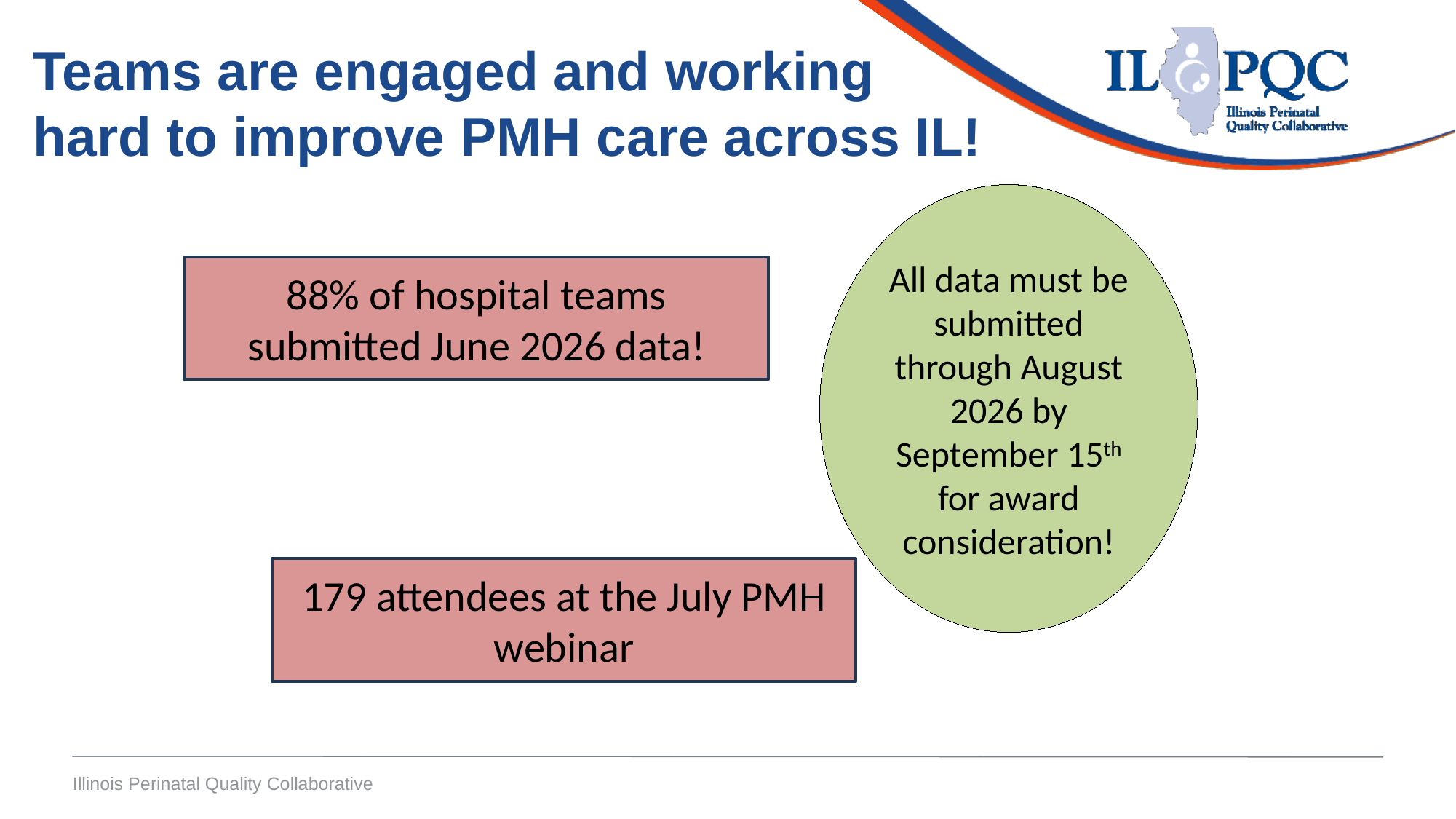

Teams are engaged and working hard to improve PMH care across IL!

All data must be submitted through August 2026 by September 15th for award consideration!

88% of hospital teams submitted June 2026 data!

179 attendees at the July PMH webinar

Illinois Perinatal Quality Collaborative